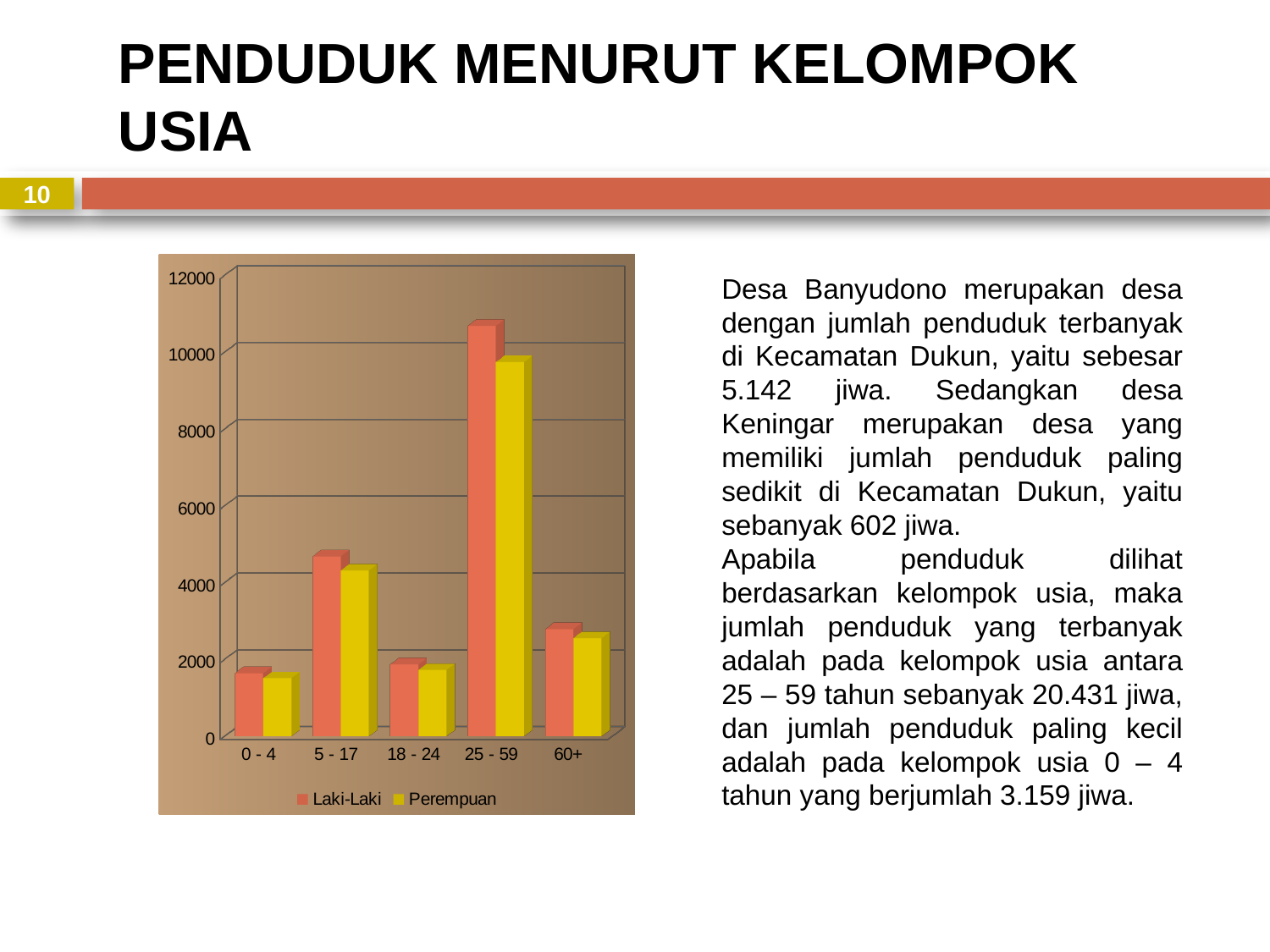

PENDUDUK MENURUT KELOMPOK USIA
10

[unsupported chart]

Desa Banyudono merupakan desa dengan jumlah penduduk terbanyak di Kecamatan Dukun, yaitu sebesar 5.142 jiwa. Sedangkan desa Keningar merupakan desa yang memiliki jumlah penduduk paling sedikit di Kecamatan Dukun, yaitu sebanyak 602 jiwa.
Apabila penduduk dilihat berdasarkan kelompok usia, maka jumlah penduduk yang terbanyak adalah pada kelompok usia antara 25 – 59 tahun sebanyak 20.431 jiwa, dan jumlah penduduk paling kecil adalah pada kelompok usia 0 – 4 tahun yang berjumlah 3.159 jiwa.